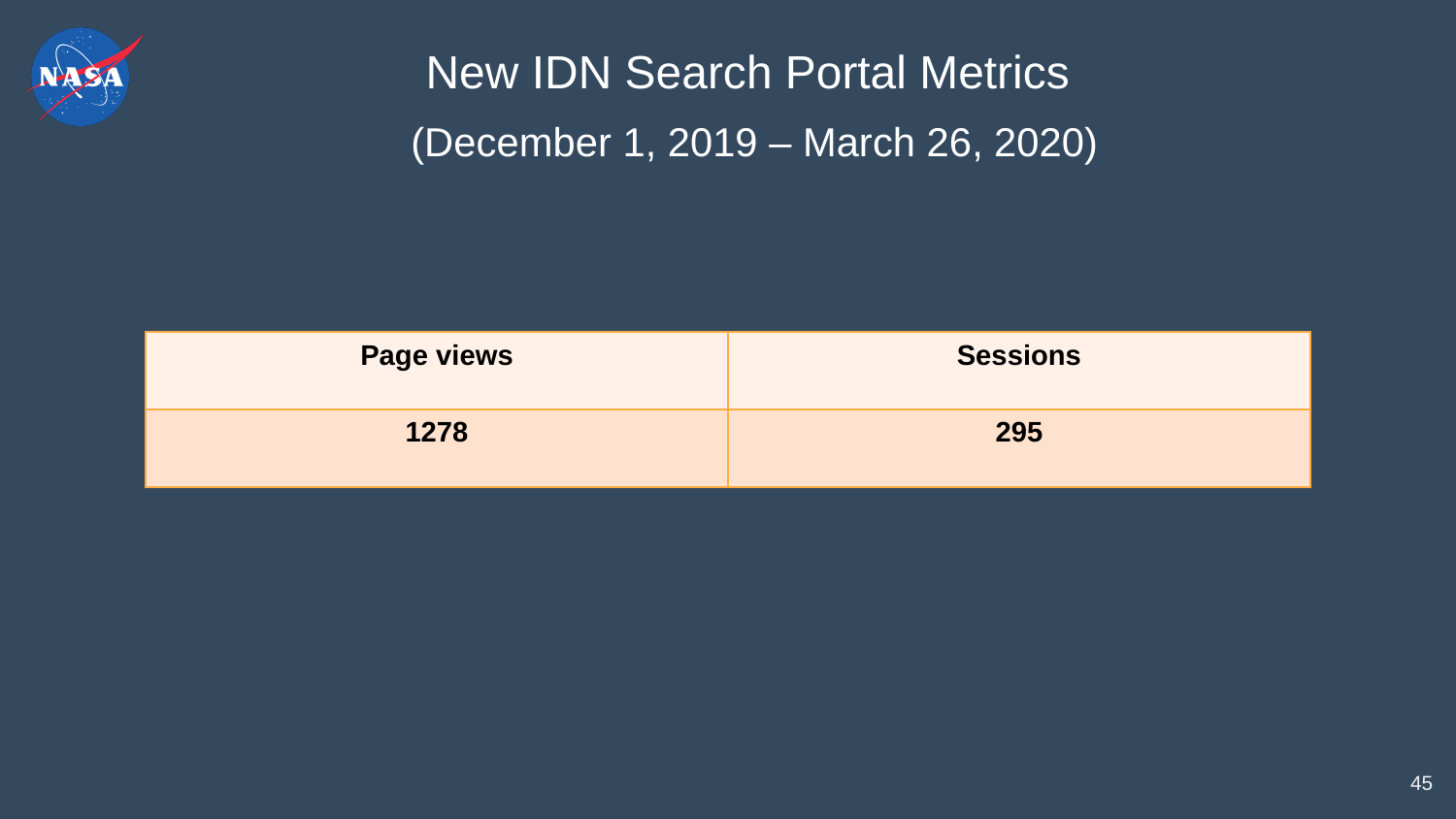

New IDN Search Portal Metrics
 (December 1, 2019 – March 26, 2020)
| Page views | Sessions |
| --- | --- |
| 1278 | 295 |
45